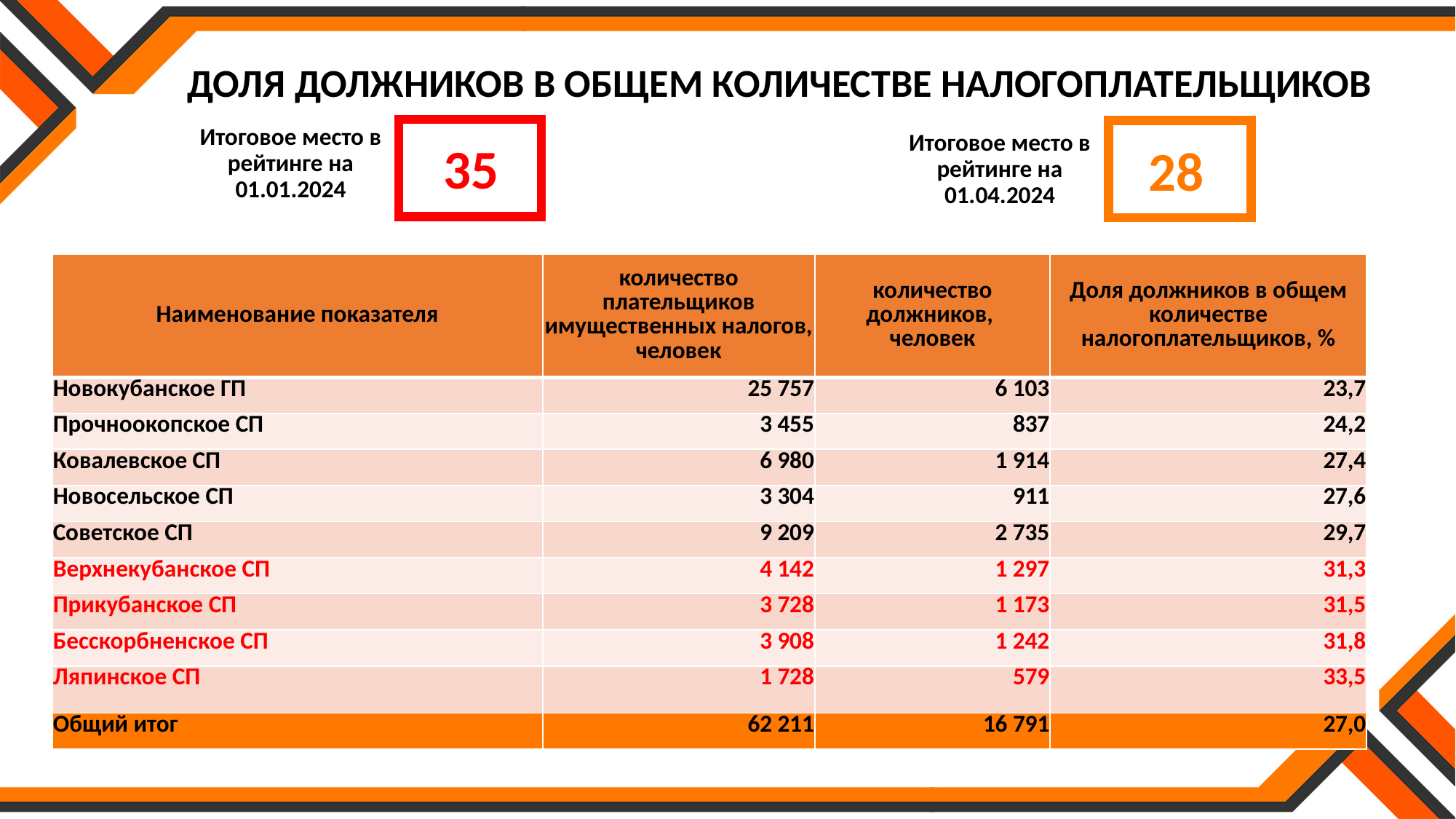

ДОЛЯ ДОЛЖНИКОВ В ОБЩЕМ КОЛИЧЕСТВЕ НАЛОГОПЛАТЕЛЬЩИКОВ
Итоговое место в рейтинге на 01.01.2024

Итоговое место в рейтинге на 01.04.2024
35
28
| Наименование показателя | количество плательщиков имущественных налогов, человек | количество должников, человек | Доля должников в общем количестве налогоплательщиков, % |
| --- | --- | --- | --- |
| Новокубанское ГП | 25 757 | 6 103 | 23,7 |
| Прочноокопское СП | 3 455 | 837 | 24,2 |
| Ковалевское СП | 6 980 | 1 914 | 27,4 |
| Новосельское СП | 3 304 | 911 | 27,6 |
| Советское СП | 9 209 | 2 735 | 29,7 |
| Верхнекубанское СП | 4 142 | 1 297 | 31,3 |
| Прикубанское СП | 3 728 | 1 173 | 31,5 |
| Бесскорбненское СП | 3 908 | 1 242 | 31,8 |
| Ляпинское СП | 1 728 | 579 | 33,5 |
| Общий итог | 62 211 | 16 791 | 27,0 |